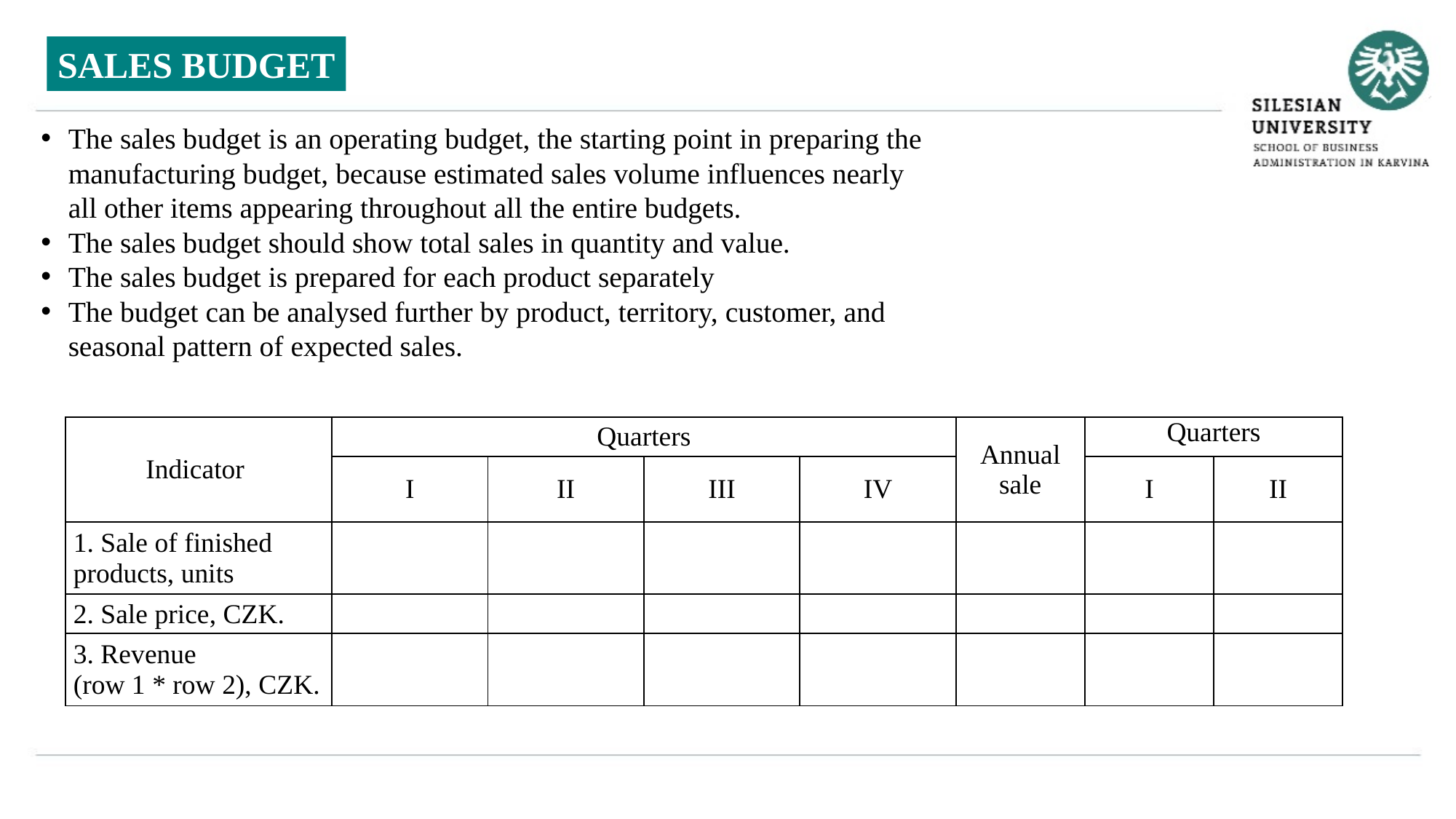

SALES BUDGET
The sales budget is an operating budget, the starting point in preparing the manufacturing budget, because estimated sales volume influences nearly all other items appearing throughout all the entire budgets.
The sales budget should show total sales in quantity and value.
The sales budget is prepared for each product separately
The budget can be analysed further by product, territory, customer, and seasonal pattern of expected sales.
| Indicator | Quarters |  |  |  | Annual sale | Quarters |  |
| --- | --- | --- | --- | --- | --- | --- | --- |
|  | І | ІІ | ІІІ | ІV |  | І | ІІ |
| 1. Sale of finished products, units |  |  |  |  |  |  |  |
| 2. Sale price, CZK. |  |  |  |  |  |  |  |
| 3. Revenue (row 1 \* row 2), CZK. |  |  |  |  |  |  |  |